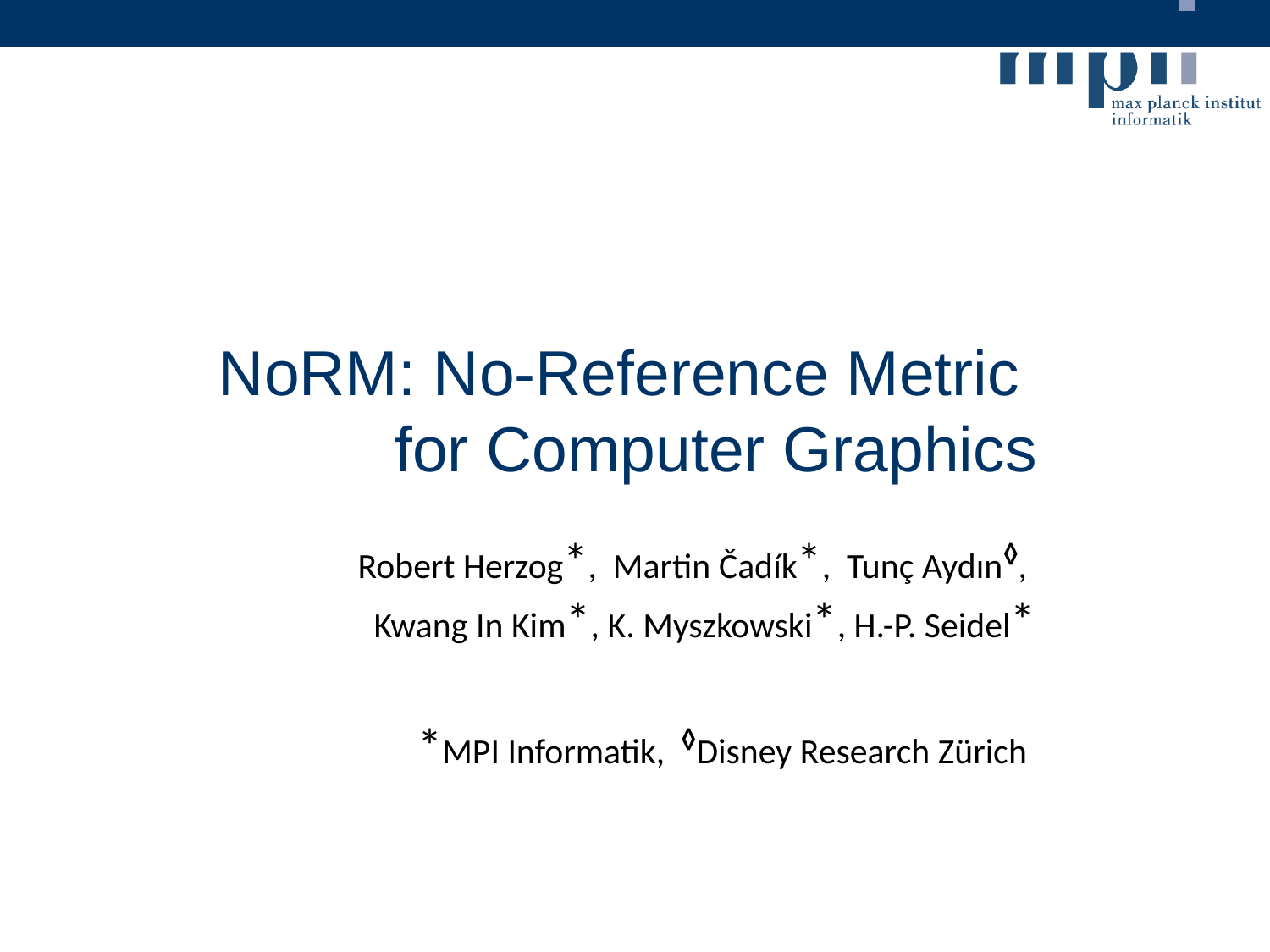

# NoRM: No-Reference Metric for Computer Graphics
Robert Herzog*,  Martin Čadík*,  Tunç Aydın◊,
Kwang In Kim*, K. Myszkowski*, H.-P. Seidel*

*MPI Informatik,  ◊Disney Research Zürich